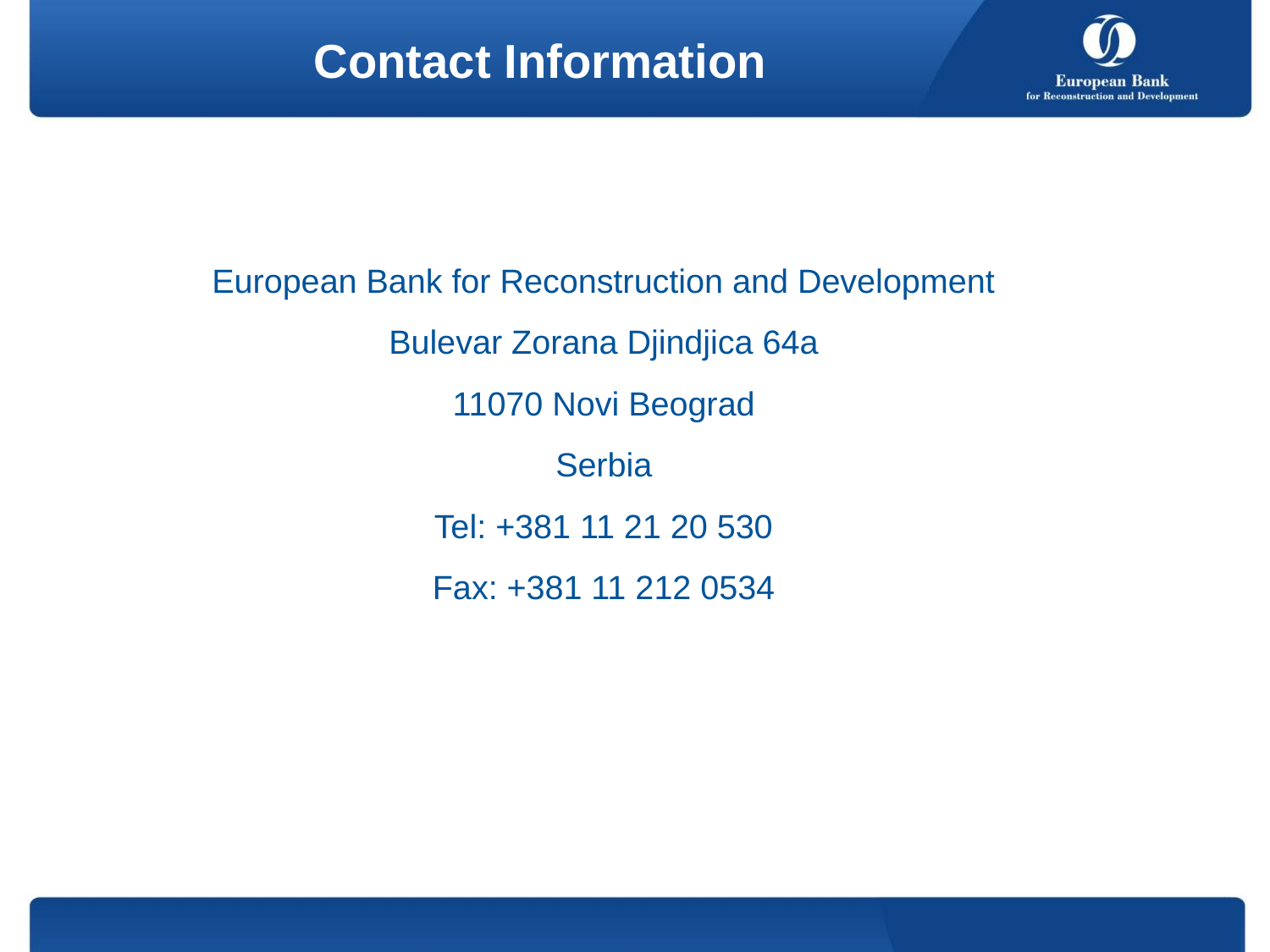

Contact Information
European Bank for Reconstruction and Development
Bulevar Zorana Djindjica 64a
11070 Novi Beograd
Serbia
Tel: +381 11 21 20 530
Fax: +381 11 212 0534